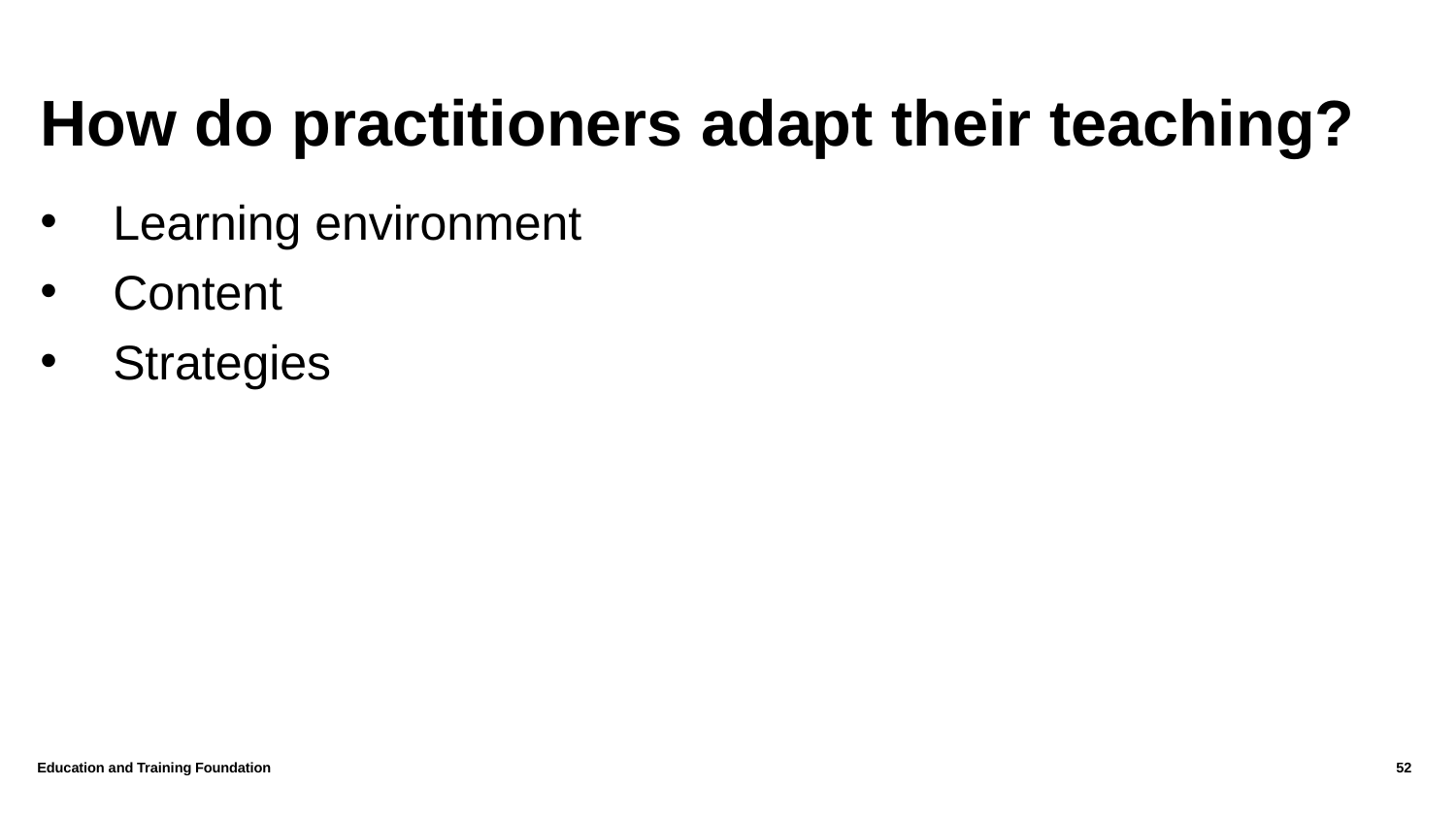

# How do practitioners adapt their teaching?
Learning environment
Content
Strategies
Education and Training Foundation
52